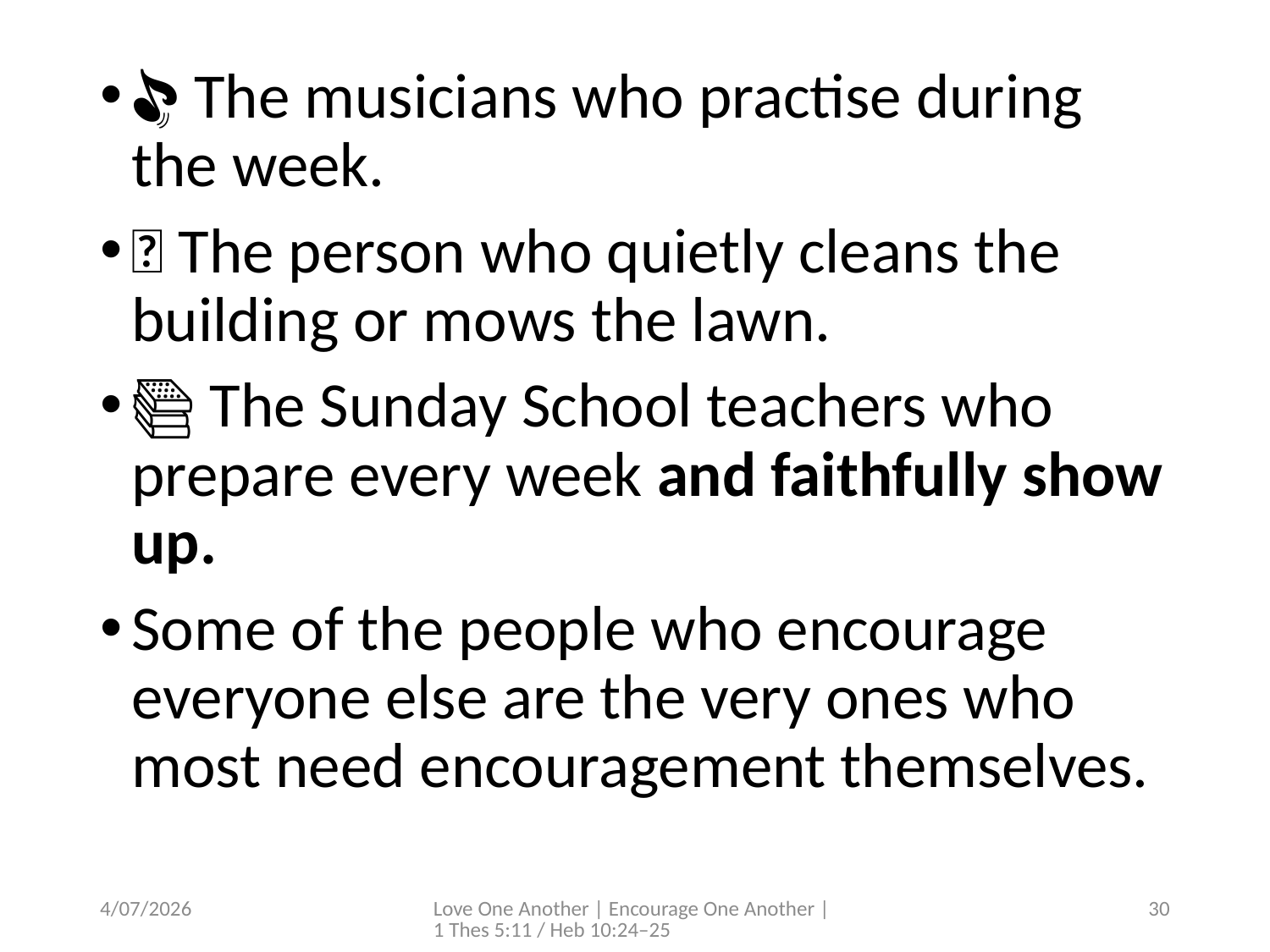

🎵 The musicians who practise during the week.
🧹 The person who quietly cleans the building or mows the lawn.
📚 The Sunday School teachers who prepare every week and faithfully show up.
Some of the people who encourage everyone else are the very ones who most need encouragement themselves.
4/07/2026
Love One Another | Encourage One Another | 1 Thes 5:11 / Heb 10:24–25
30